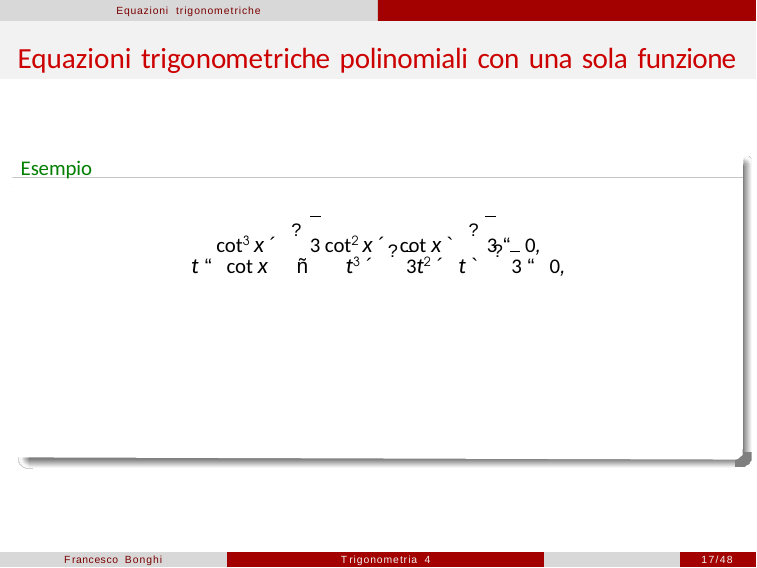

Equazioni  trigonometriche

# Equazioni trigonometriche polinomiali con una sola funzione
Esempio

cot3 x ´ ?3 cot2 x ´ cot x ` ?3 “ 0,

ñ	t3 ´ ?3t2 ´ t ` ?3 “ 0,

t “ cot x

Francesco  Bonghi
Trigonometria  4
17/48